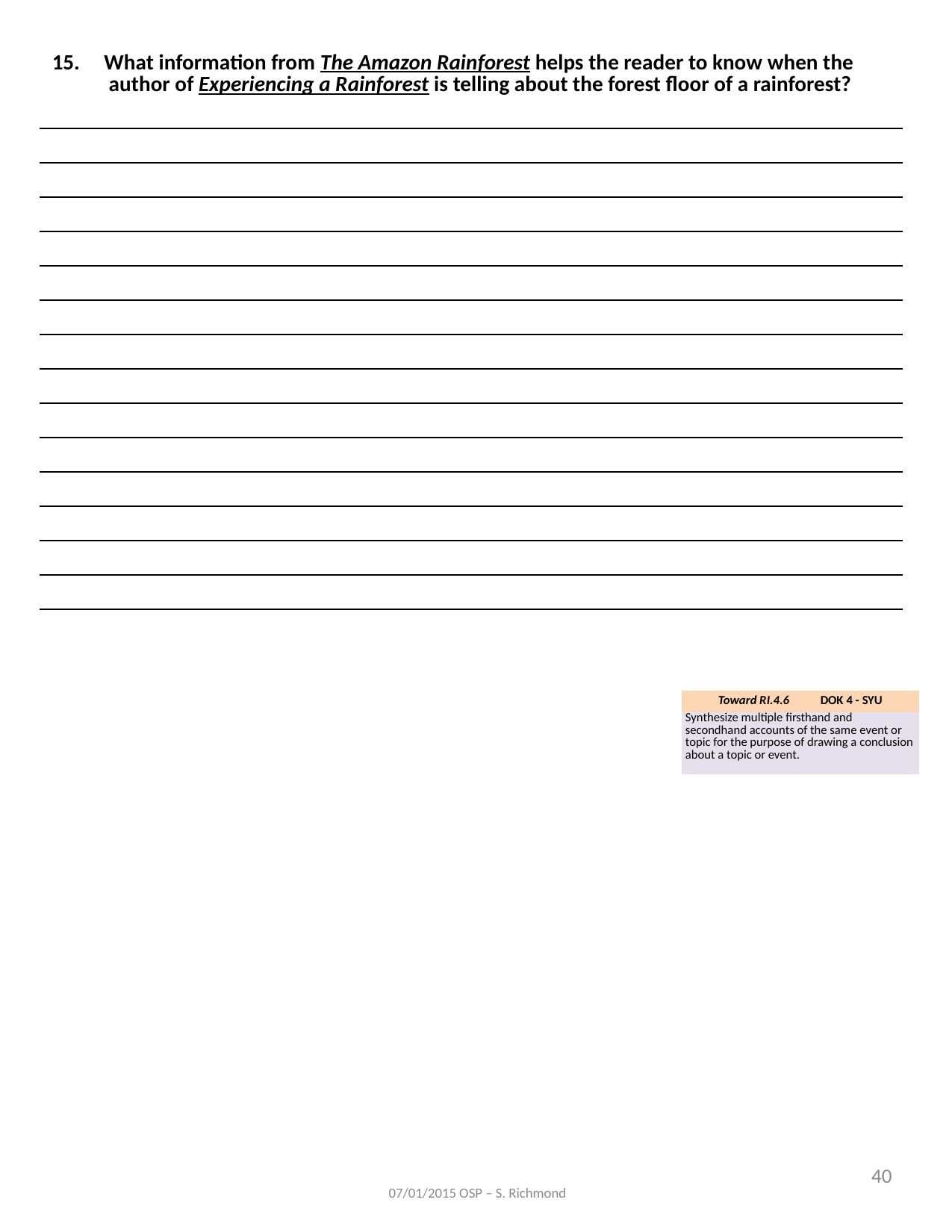

| 15. What information from The Amazon Rainforest helps the reader to know when the author of Experiencing a Rainforest is telling about the forest floor of a rainforest? |
| --- |
|  |
|  |
|  |
|  |
|  |
|  |
|  |
|  |
|  |
|  |
|  |
|  |
|  |
|  |
| Toward RI.4.6 DOK 4 - SYU |
| --- |
| Synthesize multiple firsthand and secondhand accounts of the same event or topic for the purpose of drawing a conclusion about a topic or event. |
40